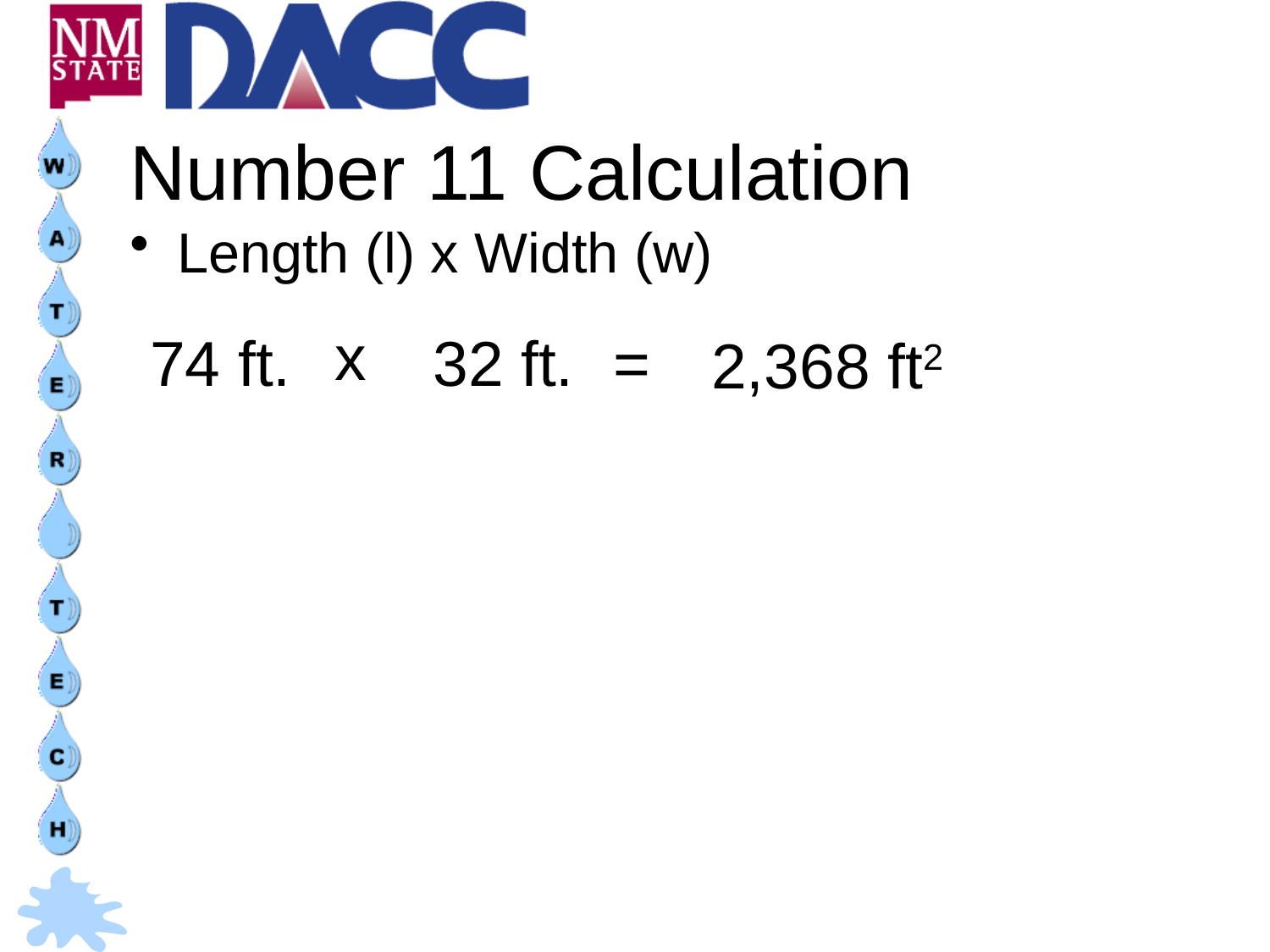

# Number 11 Calculation
Length (l) x Width (w)
x
74 ft.
32 ft.
=
2,368 ft2